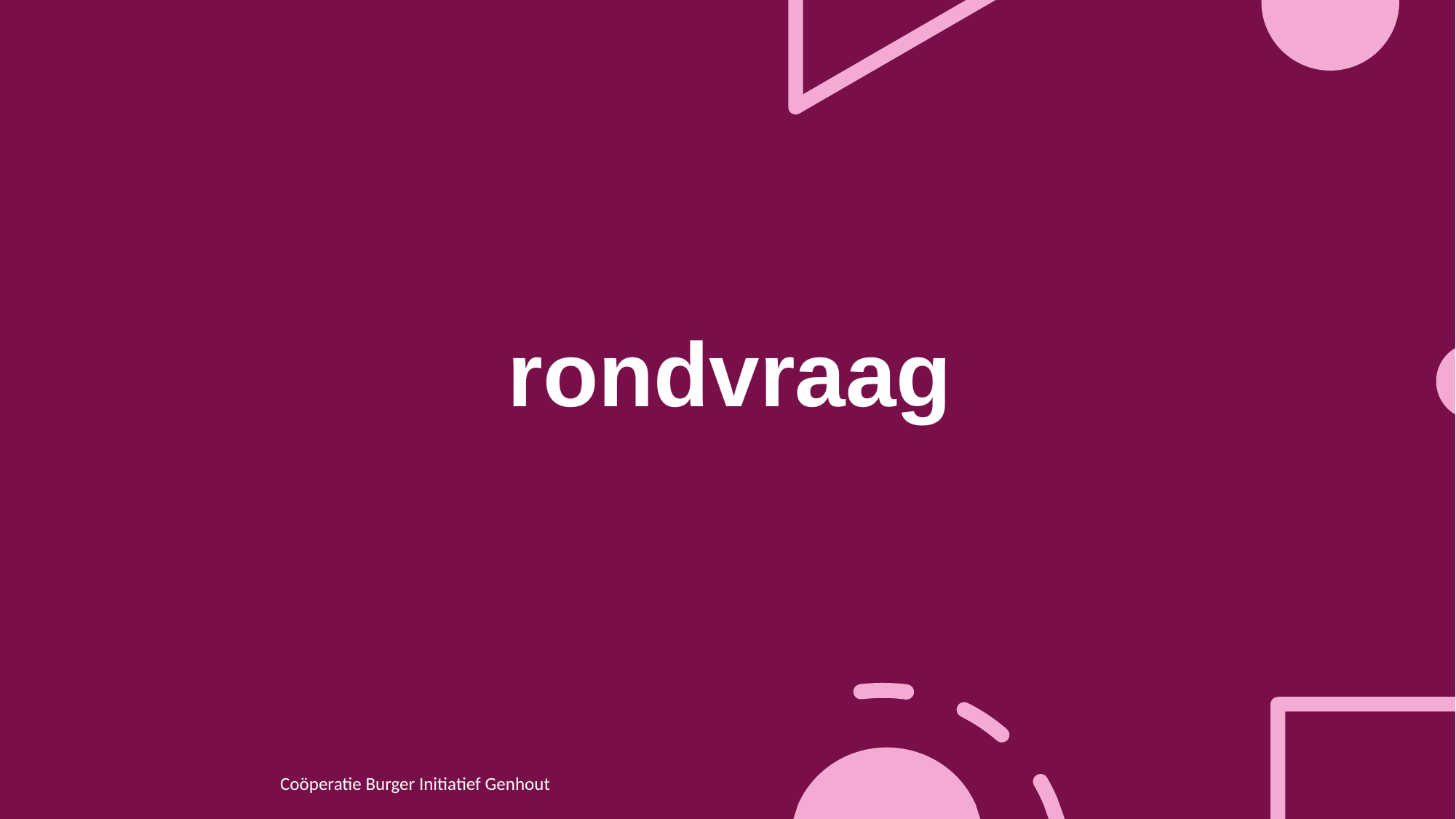

# rondvraag

38
Coöperatie Burger Initiatief Genhout